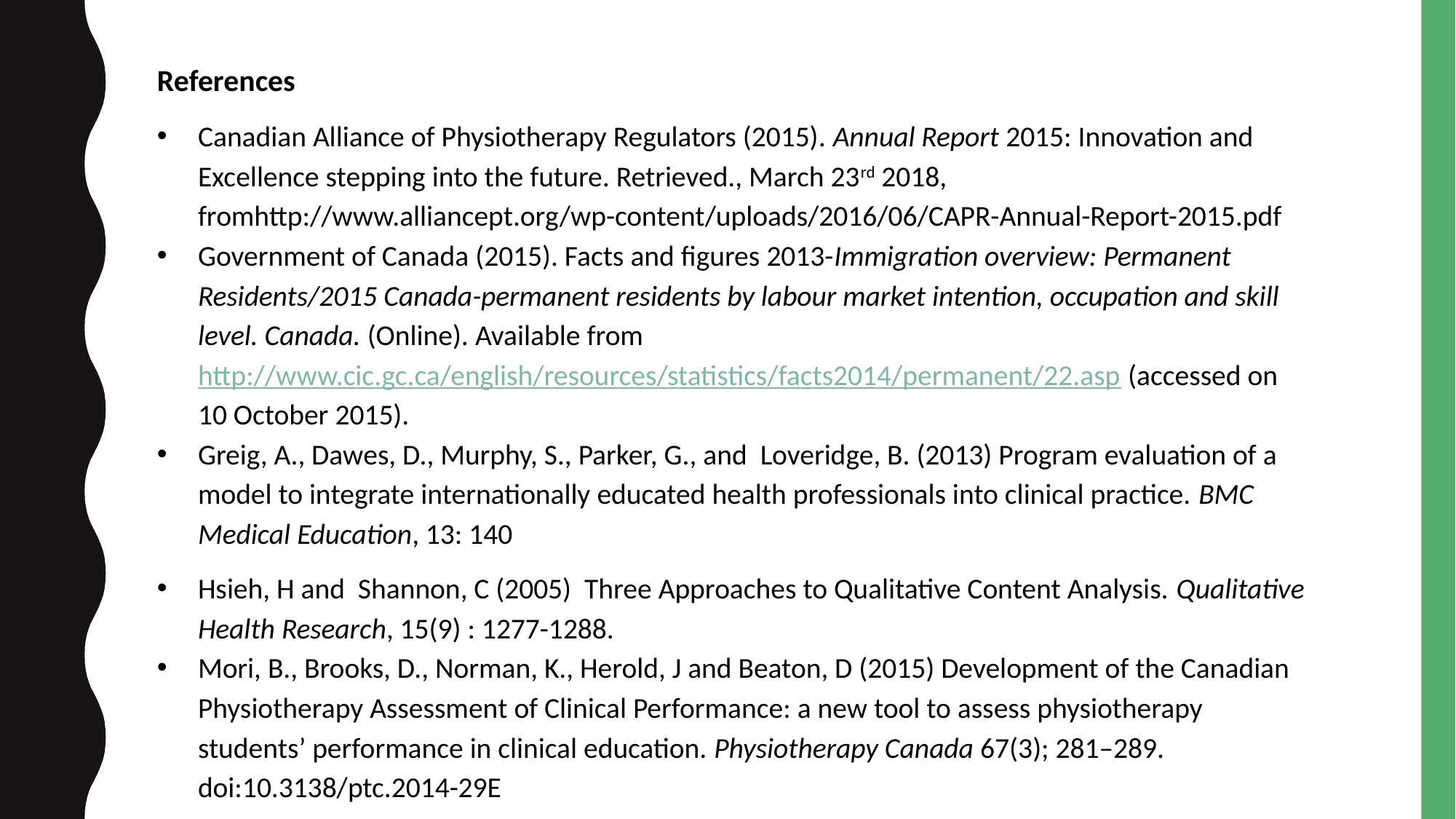

References
Canadian Alliance of Physiotherapy Regulators (2015). Annual Report 2015: Innovation and Excellence stepping into the future. Retrieved., March 23rd 2018, fromhttp://www.alliancept.org/wp-content/uploads/2016/06/CAPR-Annual-Report-2015.pdf
Government of Canada (2015). Facts and figures 2013-Immigration overview: Permanent Residents/2015 Canada-permanent residents by labour market intention, occupation and skill level. Canada. (Online). Available from http://www.cic.gc.ca/english/resources/statistics/facts2014/permanent/22.asp (accessed on 10 October 2015).
Greig, A., Dawes, D., Murphy, S., Parker, G., and  Loveridge, B. (2013) Program evaluation of a model to integrate internationally educated health professionals into clinical practice. BMC Medical Education, 13: 140
Hsieh, H and  Shannon, C (2005)  Three Approaches to Qualitative Content Analysis. Qualitative Health Research, 15(9) : 1277-1288.
Mori, B., Brooks, D., Norman, K., Herold, J and Beaton, D (2015) Development of the Canadian Physiotherapy Assessment of Clinical Performance: a new tool to assess physiotherapy students’ performance in clinical education. Physiotherapy Canada 67(3); 281–289. doi:10.3138/ptc.2014-29E